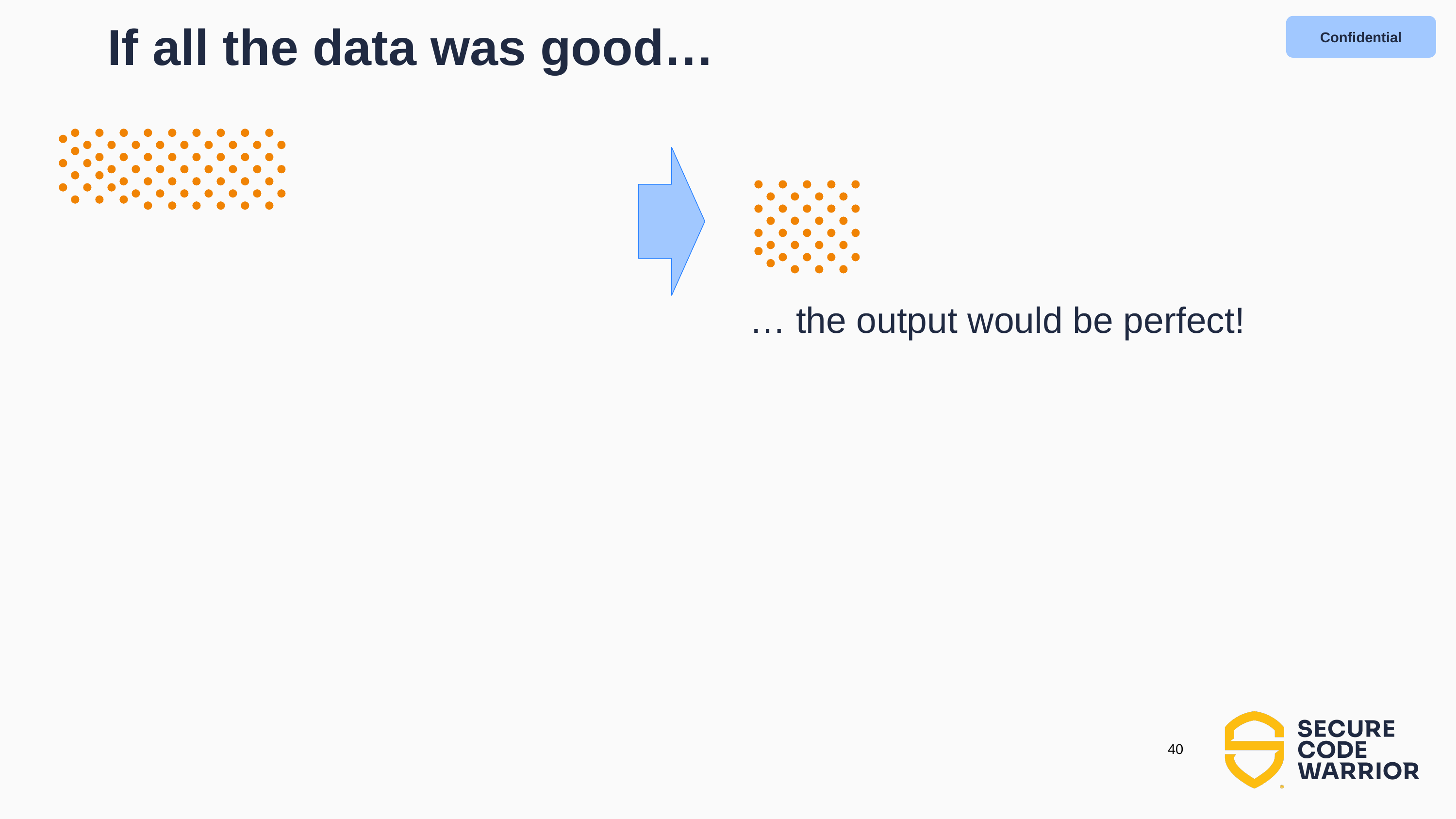

If all the data was good…

… the output would be perfect!
40